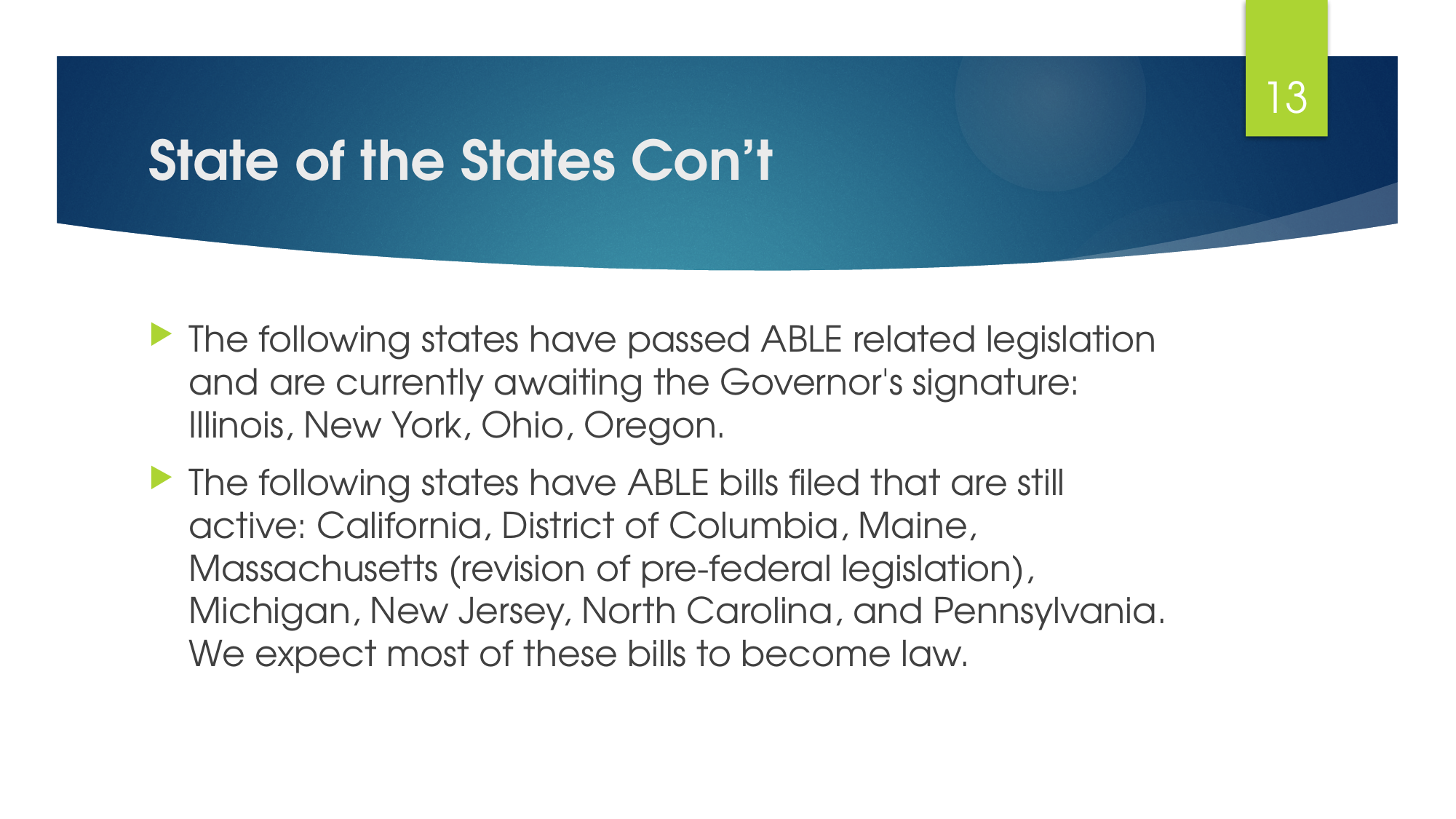

13
# State of the States Con’t
The following states have passed ABLE related legislation and are currently awaiting the Governor's signature: Illinois, New York, Ohio, Oregon.
The following states have ABLE bills filed that are still active: California, District of Columbia, Maine, Massachusetts (revision of pre-federal legislation), Michigan, New Jersey, North Carolina, and Pennsylvania. We expect most of these bills to become law.